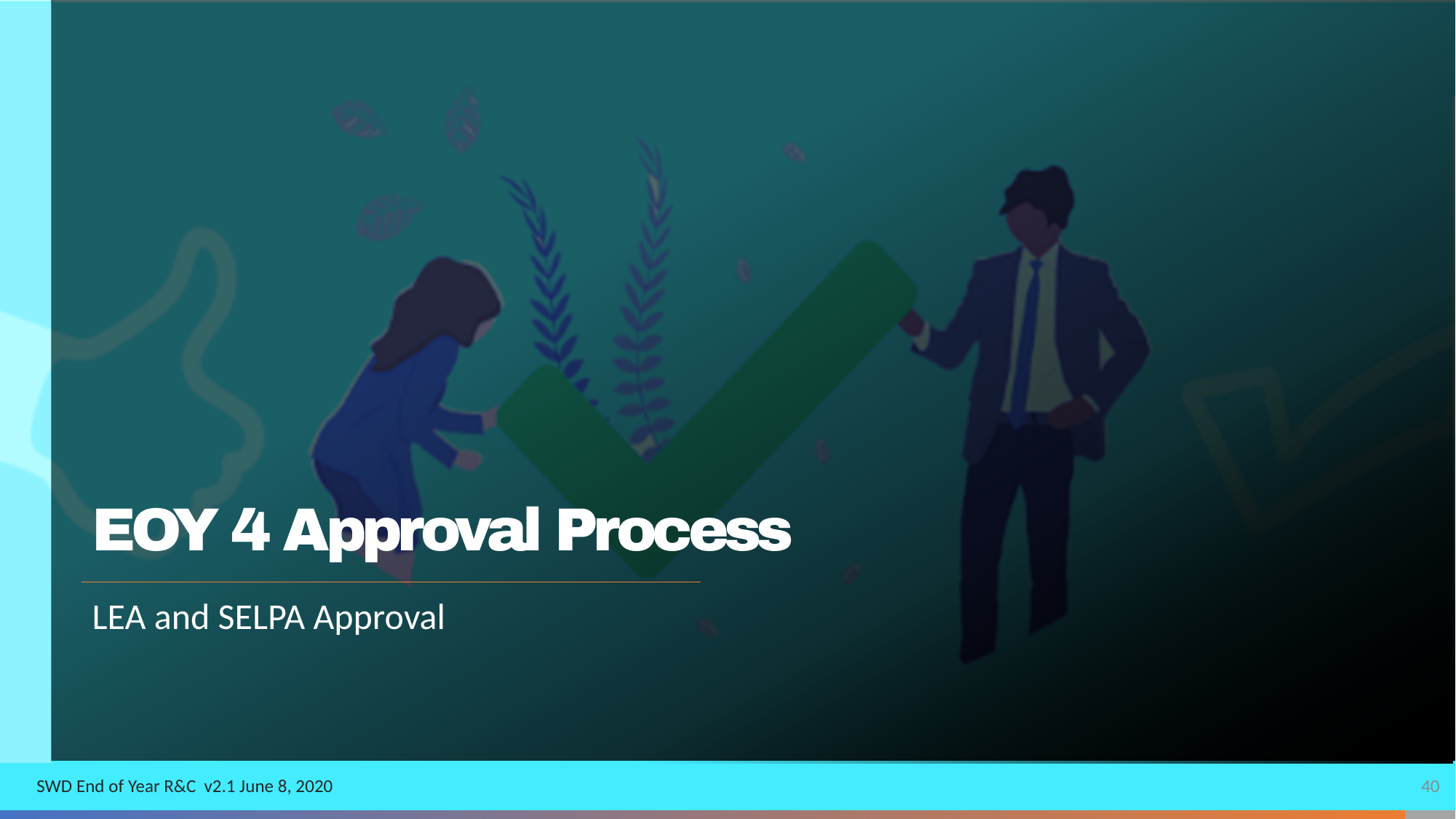

# EOY 4 Approval Process
LEA and SELPA Approval
SWD End of Year R&C  v2.1 June 8, 2020
40